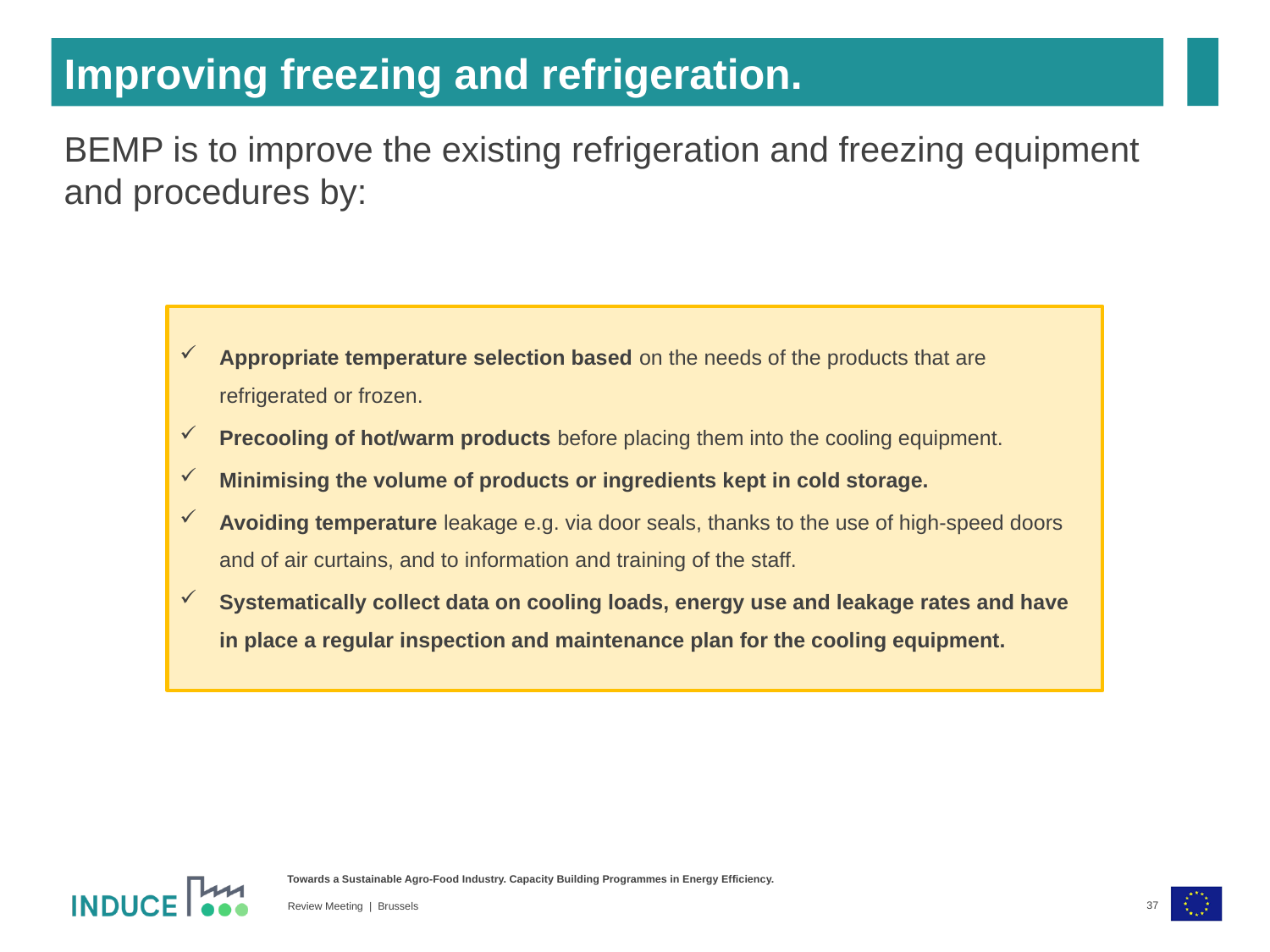

Improving freezing and refrigeration.
BEMP is to improve the existing refrigeration and freezing equipment and procedures by:

Appropriate temperature selection based on the needs of the products that are refrigerated or frozen.
Precooling of hot/warm products before placing them into the cooling equipment.
Minimising the volume of products or ingredients kept in cold storage.
Avoiding temperature leakage e.g. via door seals, thanks to the use of high-speed doors and of air curtains, and to information and training of the staff.
Systematically collect data on cooling loads, energy use and leakage rates and have in place a regular inspection and maintenance plan for the cooling equipment.
37
Review Meeting  |  Brussels